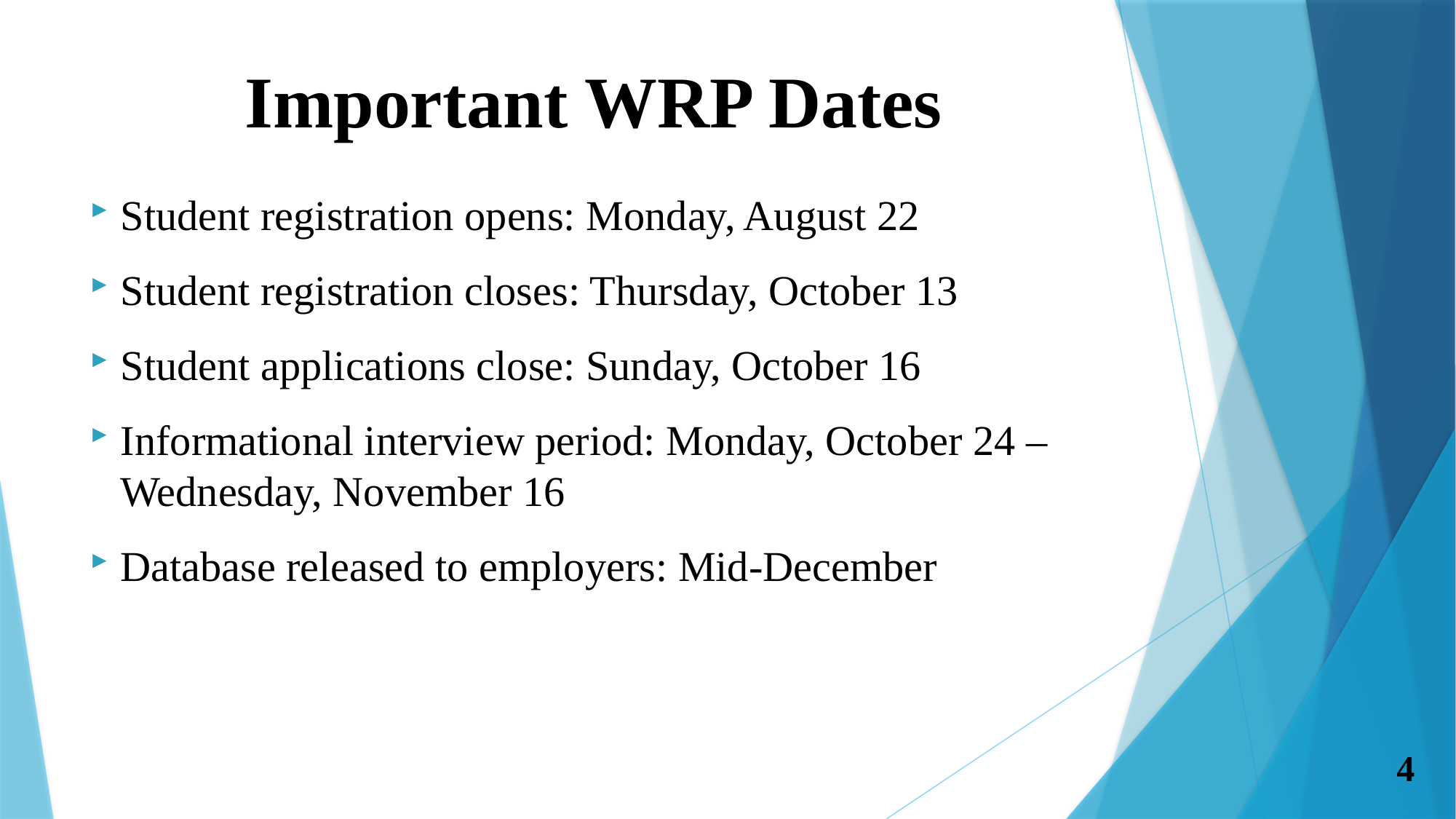

# Important WRP Dates
Student registration opens: Monday, August 22
Student registration closes: Thursday, October 13
Student applications close: Sunday, October 16
Informational interview period: Monday, October 24 – Wednesday, November 16
Database released to employers: Mid-December
4